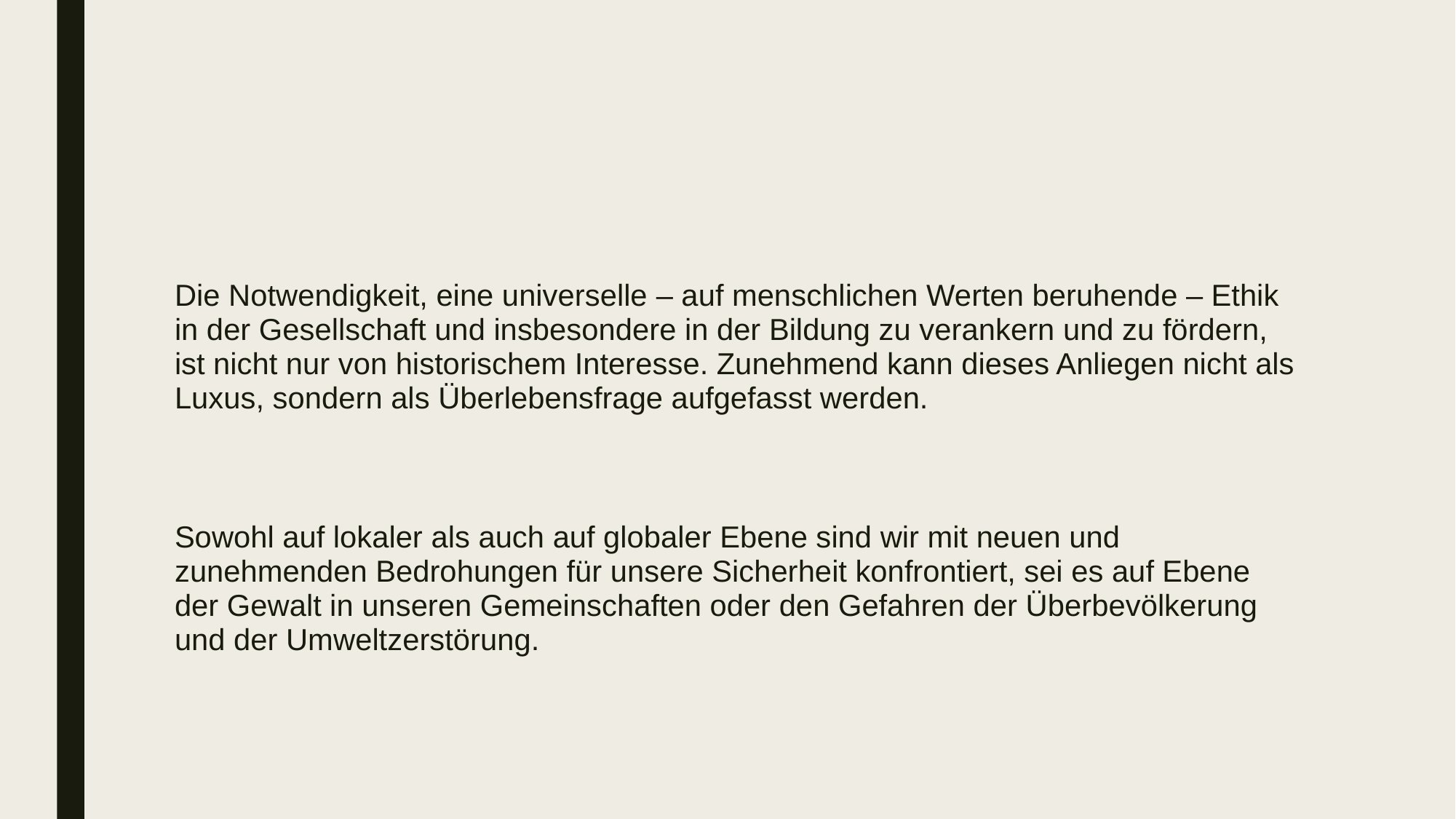

Die Notwendigkeit, eine universelle – auf menschlichen Werten beruhende – Ethik in der Gesellschaft und insbesondere in der Bildung zu verankern und zu fördern, ist nicht nur von historischem Interesse. Zunehmend kann dieses Anliegen nicht als Luxus, sondern als Überlebensfrage aufgefasst werden.

Sowohl auf lokaler als auch auf globaler Ebene sind wir mit neuen und zunehmenden Bedrohungen für unsere Sicherheit konfrontiert, sei es auf Ebene der Gewalt in unseren Gemeinschaften oder den Gefahren der Überbevölkerung und der Umweltzerstörung.